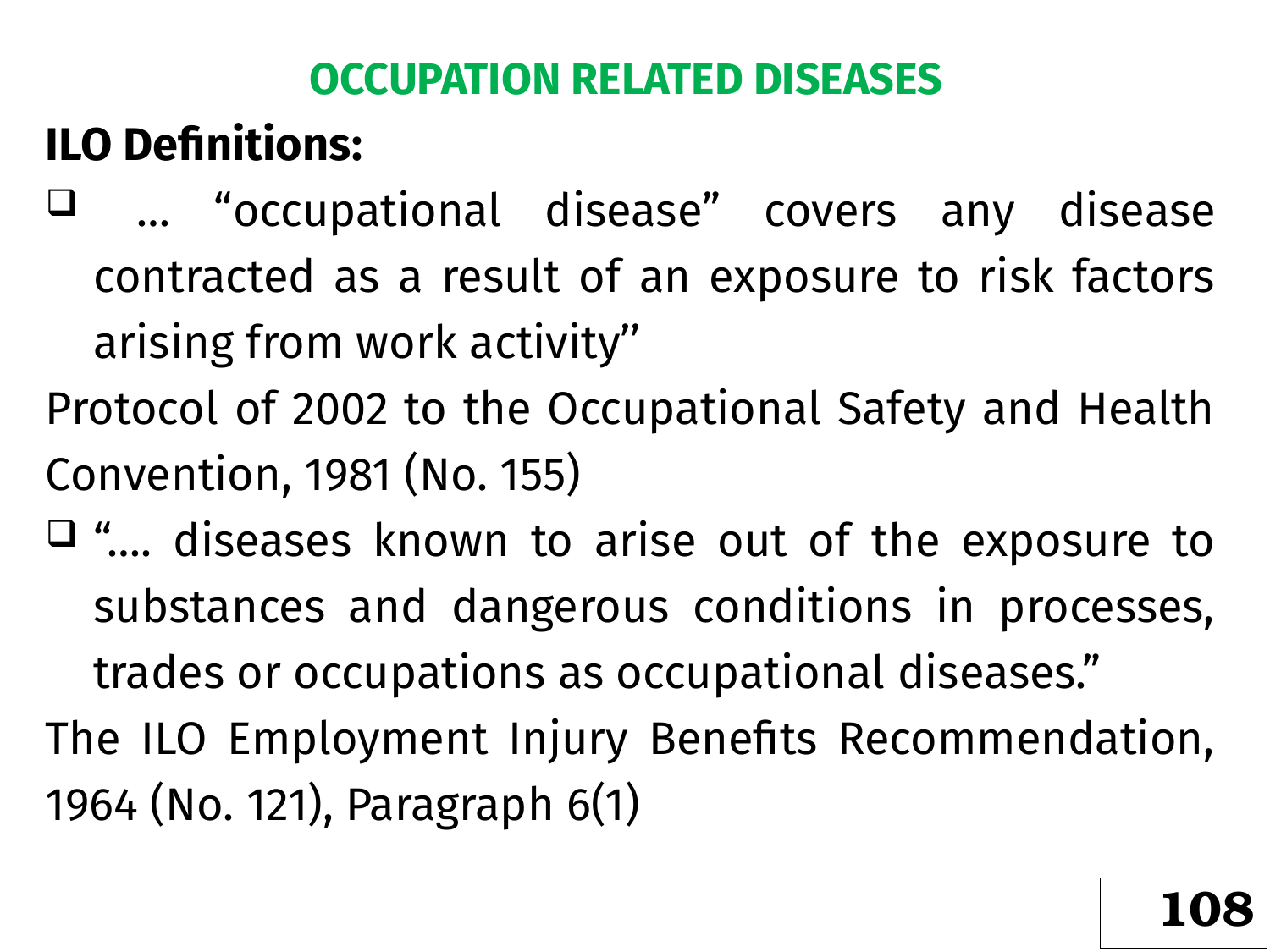

OCCUPATION RELATED DISEASES
ILO Definitions:
 … “occupational disease” covers any disease contracted as a result of an exposure to risk factors arising from work activity’’
Protocol of 2002 to the Occupational Safety and Health Convention, 1981 (No. 155)
“…. diseases known to arise out of the exposure to substances and dangerous conditions in processes, trades or occupations as occupational diseases.”
The ILO Employment Injury Benefits Recommendation, 1964 (No. 121), Paragraph 6(1)

108